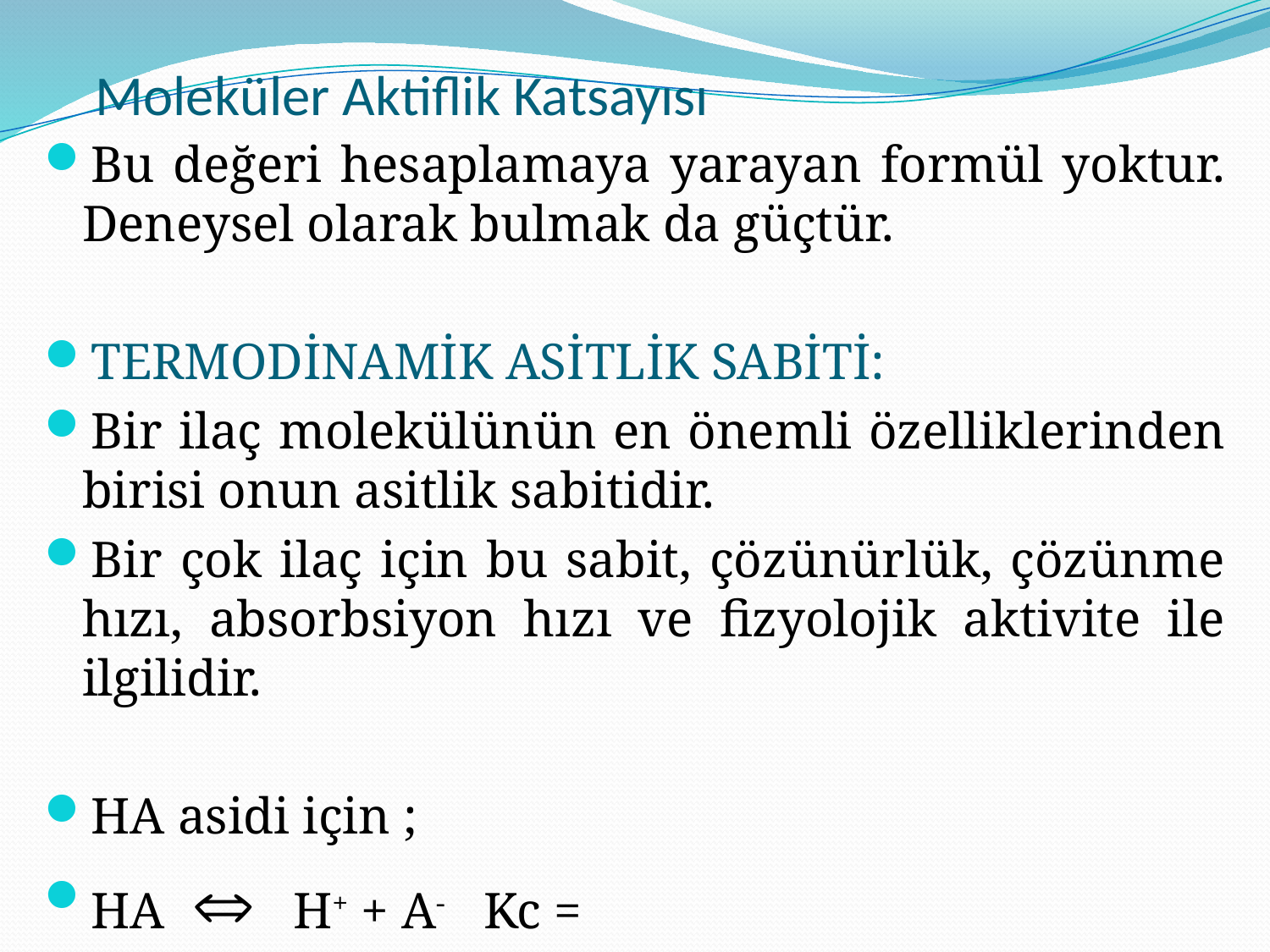

# Moleküler Aktiflik Katsayısı
Bu değeri hesaplamaya yarayan formül yoktur. Deneysel olarak bulmak da güçtür.

TERMODİNAMİK ASİTLİK SABİTİ:
Bir ilaç molekülünün en önemli özelliklerinden birisi onun asitlik sabitidir.
Bir çok ilaç için bu sabit, çözünürlük, çözünme hızı, absorbsiyon hızı ve fizyolojik aktivite ile ilgilidir.

HA asidi için ;
HA  ⇔  H+ + A-   Kc =